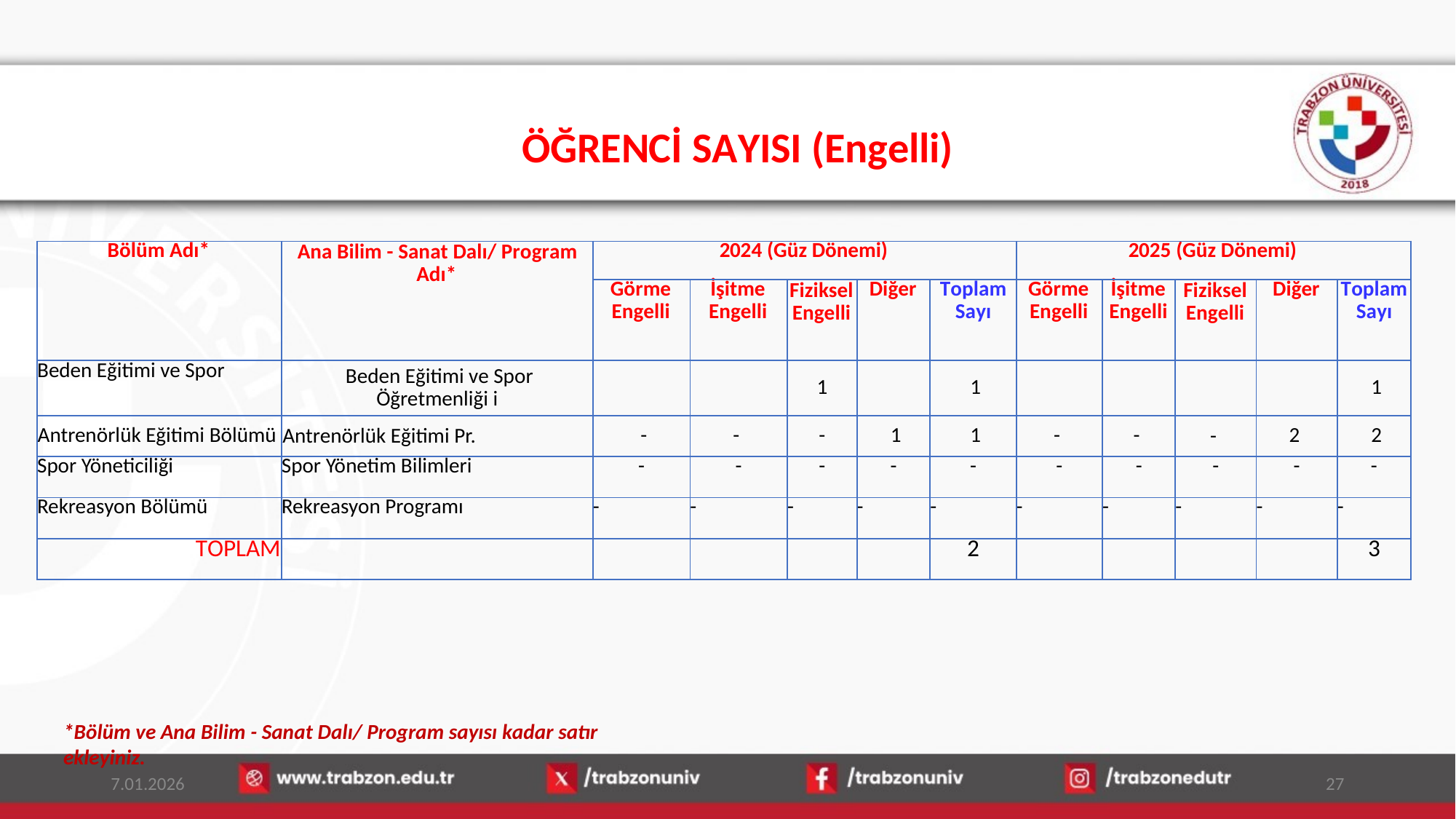

# ÖĞRENCİ SAYISI (Engelli)
| Bölüm Adı\* | Ana Bilim - Sanat Dalı/ Program Adı\* | 2024 (Güz Dönemi) |  |  |  |  | 2025 (Güz Dönemi) |  |  |  |  |
| --- | --- | --- | --- | --- | --- | --- | --- | --- | --- | --- | --- |
|  |  | Görme Engelli | İşitme Engelli | Fiziksel Engelli | Diğer | Toplam Sayı | Görme Engelli | İşitme Engelli | Fiziksel Engelli | Diğer | Toplam Sayı |
| Beden Eğitimi ve Spor | Beden Eğitimi ve Spor Öğretmenliği i |  |  | 1 |  | 1 |  |  |  |  | 1 |
| Antrenörlük Eğitimi Bölümü | Antrenörlük Eğitimi Pr. | - | - | - | 1 | 1 | - | - | - | 2 | 2 |
| Spor Yöneticiliği | Spor Yönetim Bilimleri | - | - | - | - | - | - | - | - | - | - |
| Rekreasyon Bölümü | Rekreasyon Programı | - | - | - | - | - | - | - | - | - | - |
| TOPLAM |  |  |  |  |  | 2 |  |  |  |  | 3 |
*Bölüm ve Ana Bilim - Sanat Dalı/ Program sayısı kadar satır ekleyiniz.
7.01.2026
27